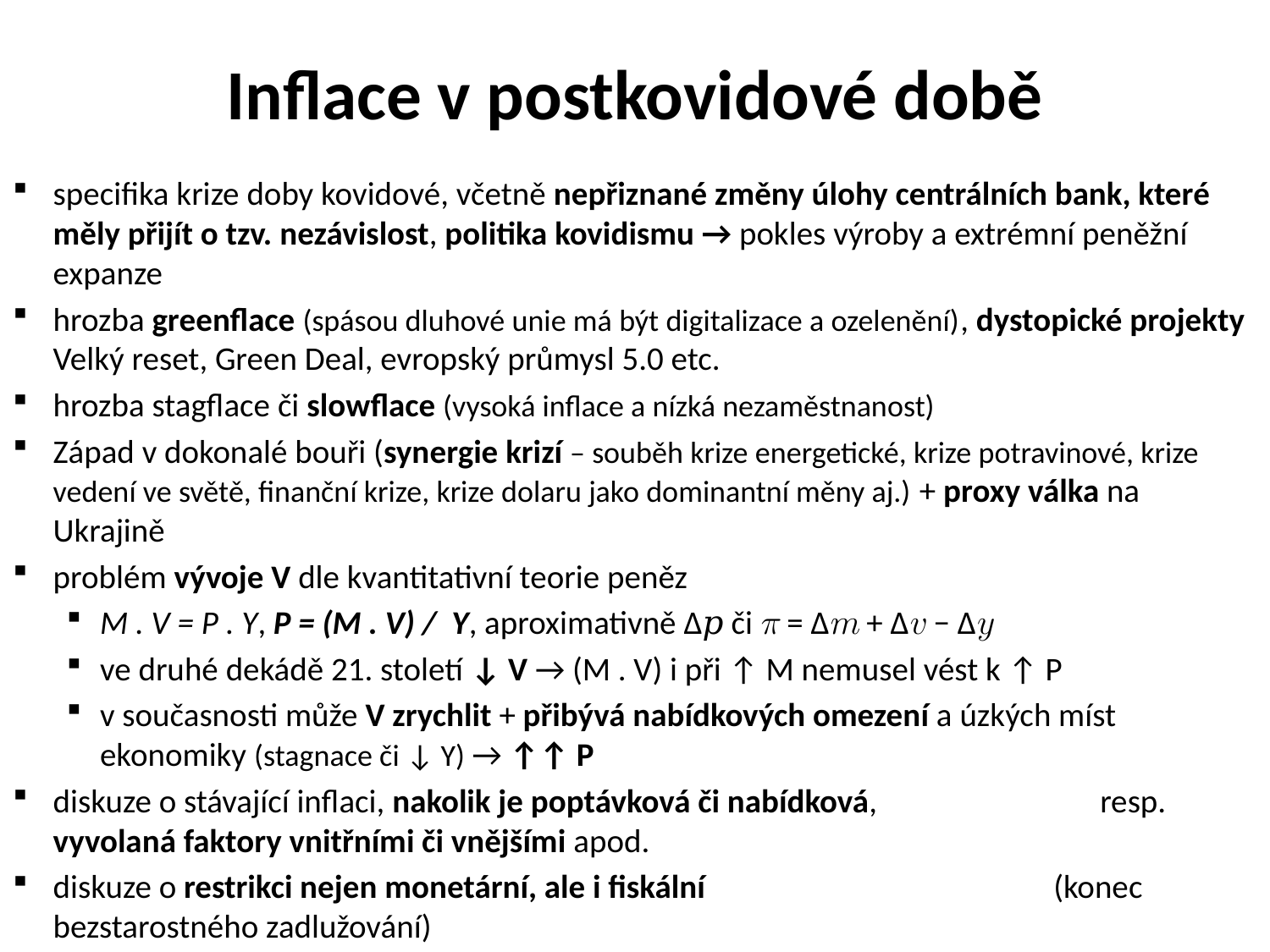

# Inflace v postkovidové době
specifika krize doby kovidové, včetně nepřiznané změny úlohy centrálních bank, které měly přijít o tzv. nezávislost, politika kovidismu → pokles výroby a extrémní peněžní expanze
hrozba greenflace (spásou dluhové unie má být digitalizace a ozelenění), dystopické projekty Velký reset, Green Deal, evropský průmysl 5.0 etc.
hrozba stagflace či slowflace (vysoká inflace a nízká nezaměstnanost)
Západ v dokonalé bouři (synergie krizí – souběh krize energetické, krize potravinové, krize vedení ve světě, finanční krize, krize dolaru jako dominantní měny aj.) + proxy válka na Ukrajině
problém vývoje V dle kvantitativní teorie peněz
M . V = P . Y, P = (M . V) /  Y, aproximativně Δ𝑝 či 𝜋 = Δ𝑚 + Δ𝑣 − Δ𝑦
ve druhé dekádě 21. století ↓ V → (M . V) i při ↑ M nemusel vést k ↑ P
v současnosti může V zrychlit + přibývá nabídkových omezení a úzkých míst ekonomiky (stagnace či ↓ Y) → ↑↑ P
diskuze o stávající inflaci, nakolik je poptávková či nabídková,                              resp. vyvolaná faktory vnitřními či vnějšími apod.
diskuze o restrikci nejen monetární, ale i fiskální                                               (konec bezstarostného zadlužování)